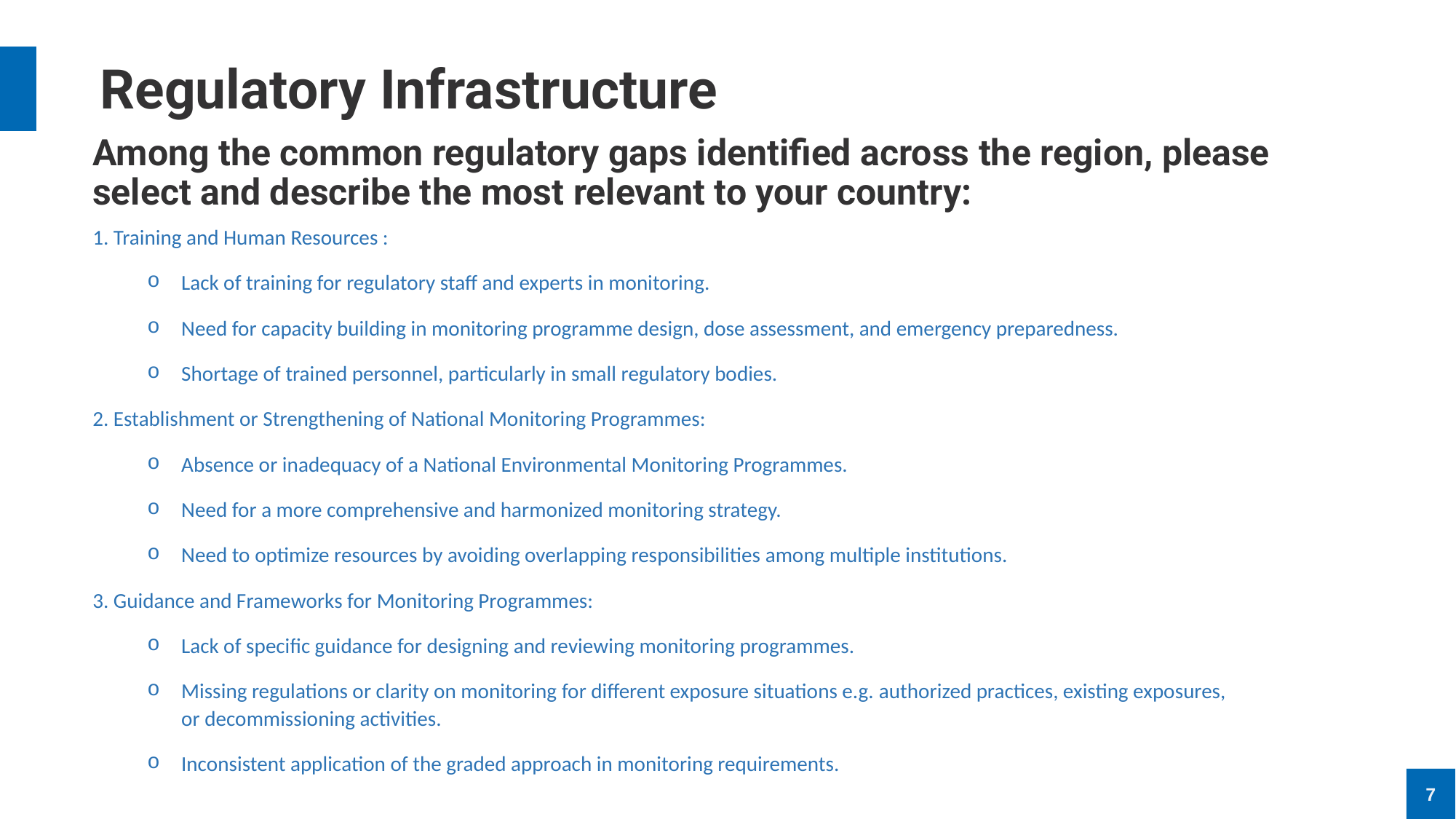

# Regulatory Infrastructure
Among the common regulatory gaps identified across the region, please select and describe the most relevant to your country:

1. Training and Human Resources :
Lack of training for regulatory staff and experts in monitoring.
Need for capacity building in monitoring programme design, dose assessment, and emergency preparedness.
Shortage of trained personnel, particularly in small regulatory bodies.
2. Establishment or Strengthening of National Monitoring Programmes:
Absence or inadequacy of a National Environmental Monitoring Programmes.
Need for a more comprehensive and harmonized monitoring strategy.
Need to optimize resources by avoiding overlapping responsibilities among multiple institutions.
3. Guidance and Frameworks for Monitoring Programmes:
Lack of specific guidance for designing and reviewing monitoring programmes.
Missing regulations or clarity on monitoring for different exposure situations e.g. authorized practices, existing exposures, or decommissioning activities.
Inconsistent application of the graded approach in monitoring requirements.

7